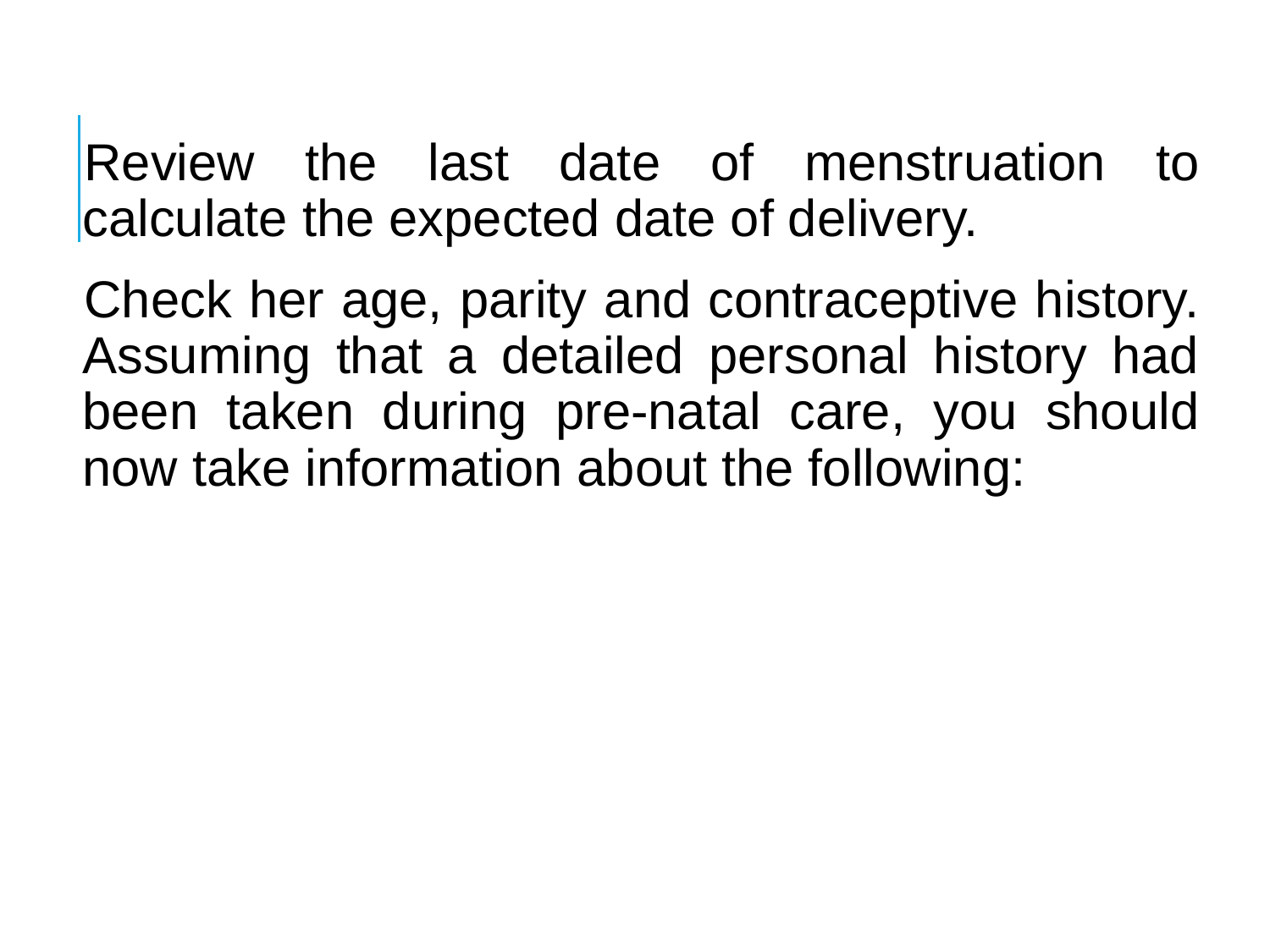

Review the last date of menstruation to calculate the expected date of delivery.
Check her age, parity and contraceptive history. Assuming that a detailed personal history had been taken during pre-natal care, you should now take information about the following: